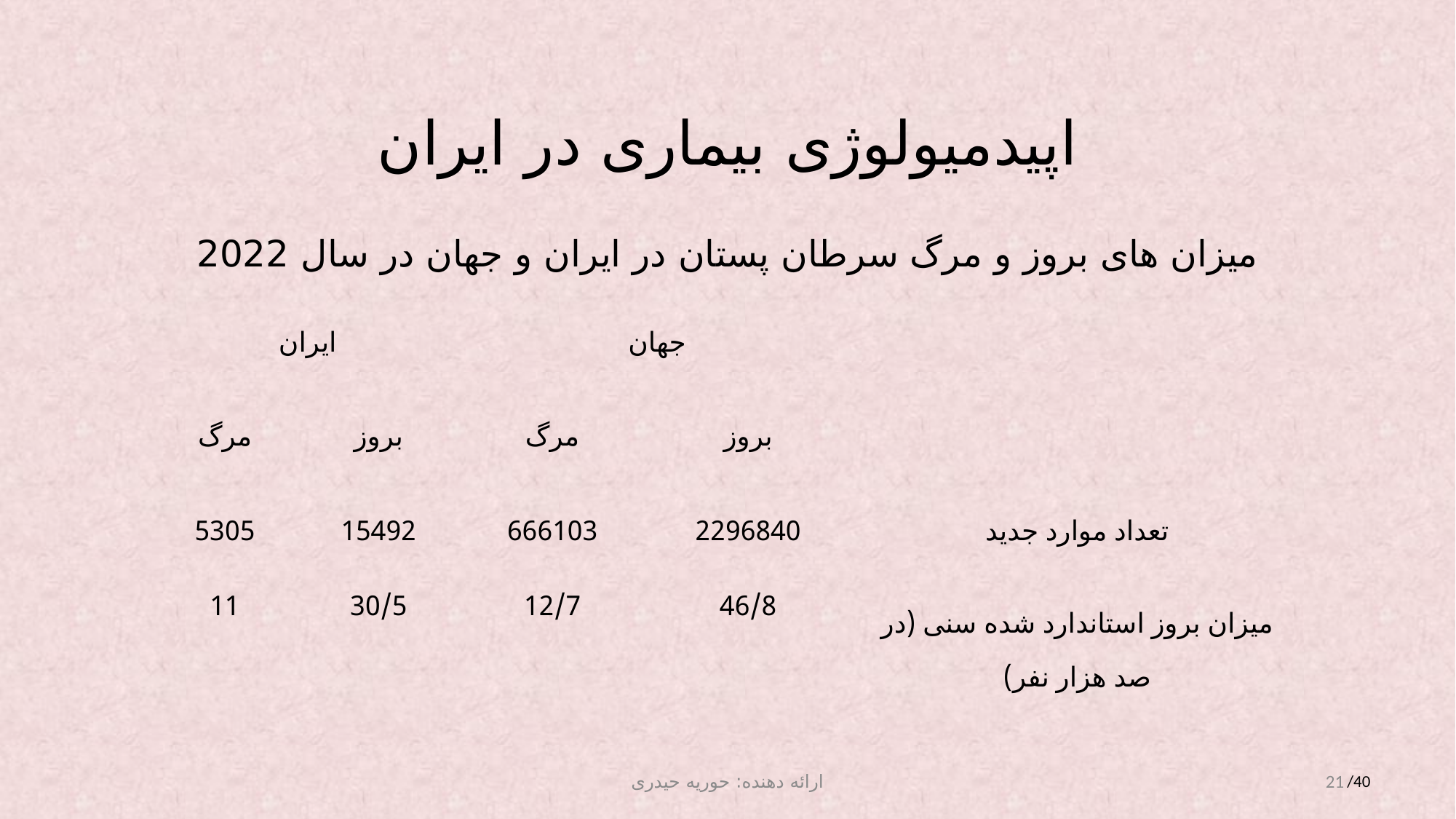

# اپیدمیولوژی بیماری در ایران
| میزان های بروز و مرگ سرطان پستان در ایران و جهان در سال 2022 |  |  |  |  |
| --- | --- | --- | --- | --- |
| ایران |  | جهان |  |  |
| مرگ | بروز | مرگ | بروز |  |
| 5305 | 15492 | 666103 | 2296840 | تعداد موارد جدید |
| 11 | 30/5 | 12/7 | 46/8 | میزان بروز استاندارد شده سنی (در صد هزار نفر) |
ارائه دهنده: حوریه حیدری
21